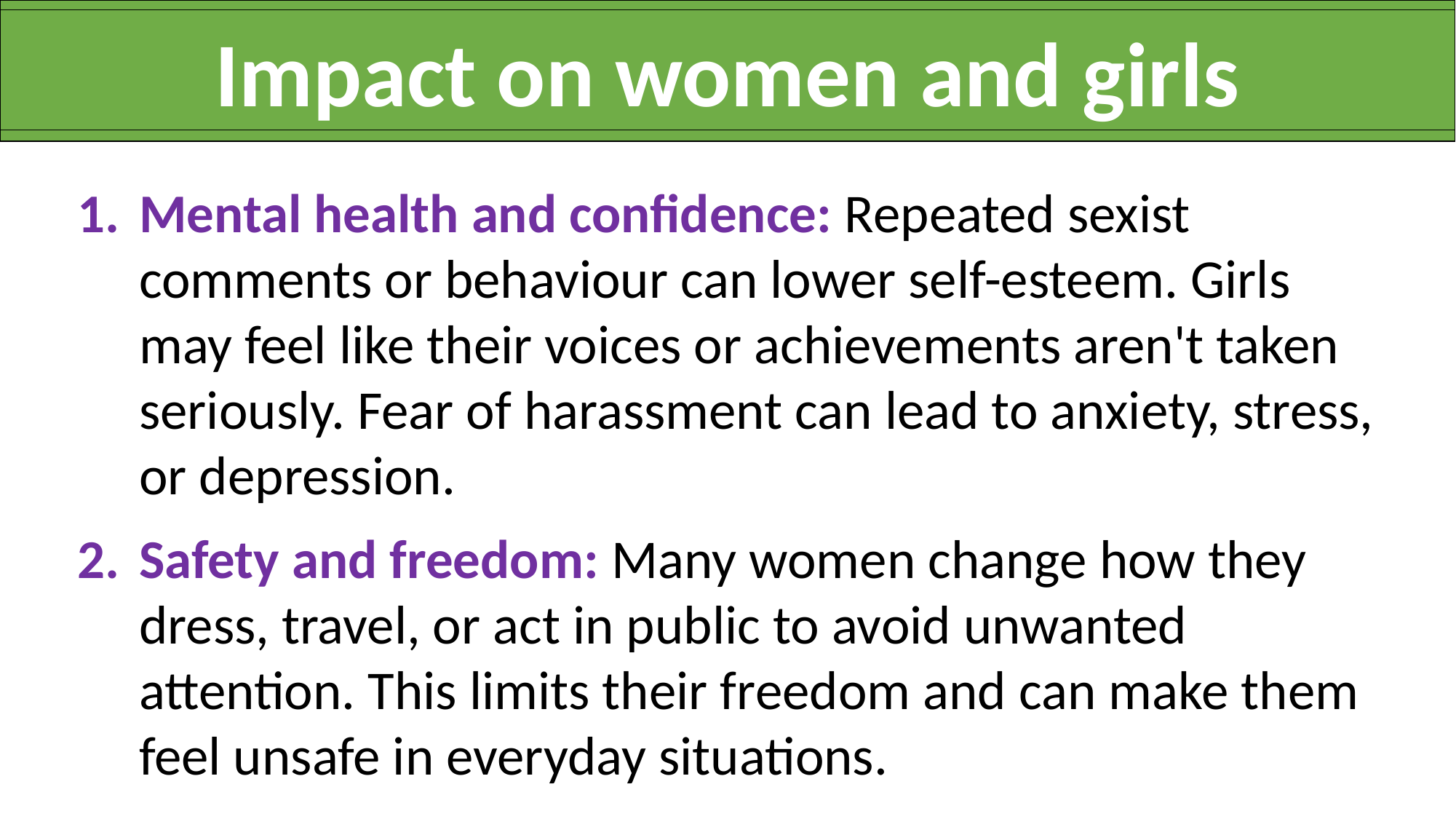

Impact on women and girls
Mental health and confidence: Repeated sexist comments or behaviour can lower self-esteem. Girls may feel like their voices or achievements aren't taken seriously. Fear of harassment can lead to anxiety, stress, or depression.
Safety and freedom: Many women change how they dress, travel, or act in public to avoid unwanted attention. This limits their freedom and can make them feel unsafe in everyday situations.